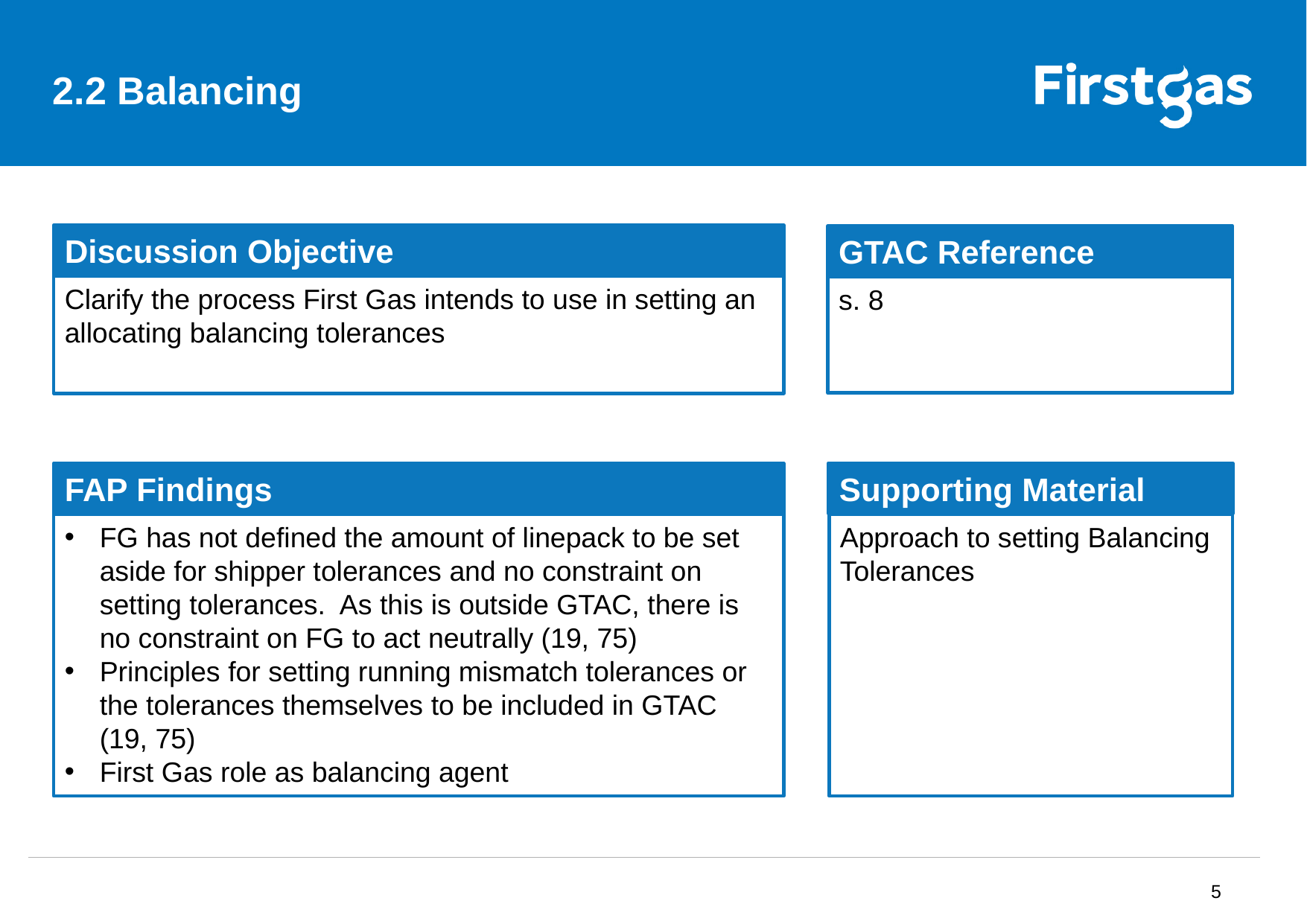

# 2.2 Balancing
Discussion Objective
GTAC Reference
Clarify the process First Gas intends to use in setting an allocating balancing tolerances
s. 8
FAP Findings
Supporting Material
FG has not defined the amount of linepack to be set aside for shipper tolerances and no constraint on setting tolerances.  As this is outside GTAC, there is no constraint on FG to act neutrally (19, 75)
Principles for setting running mismatch tolerances or the tolerances themselves to be included in GTAC (19, 75)
First Gas role as balancing agent

Approach to setting Balancing Tolerances